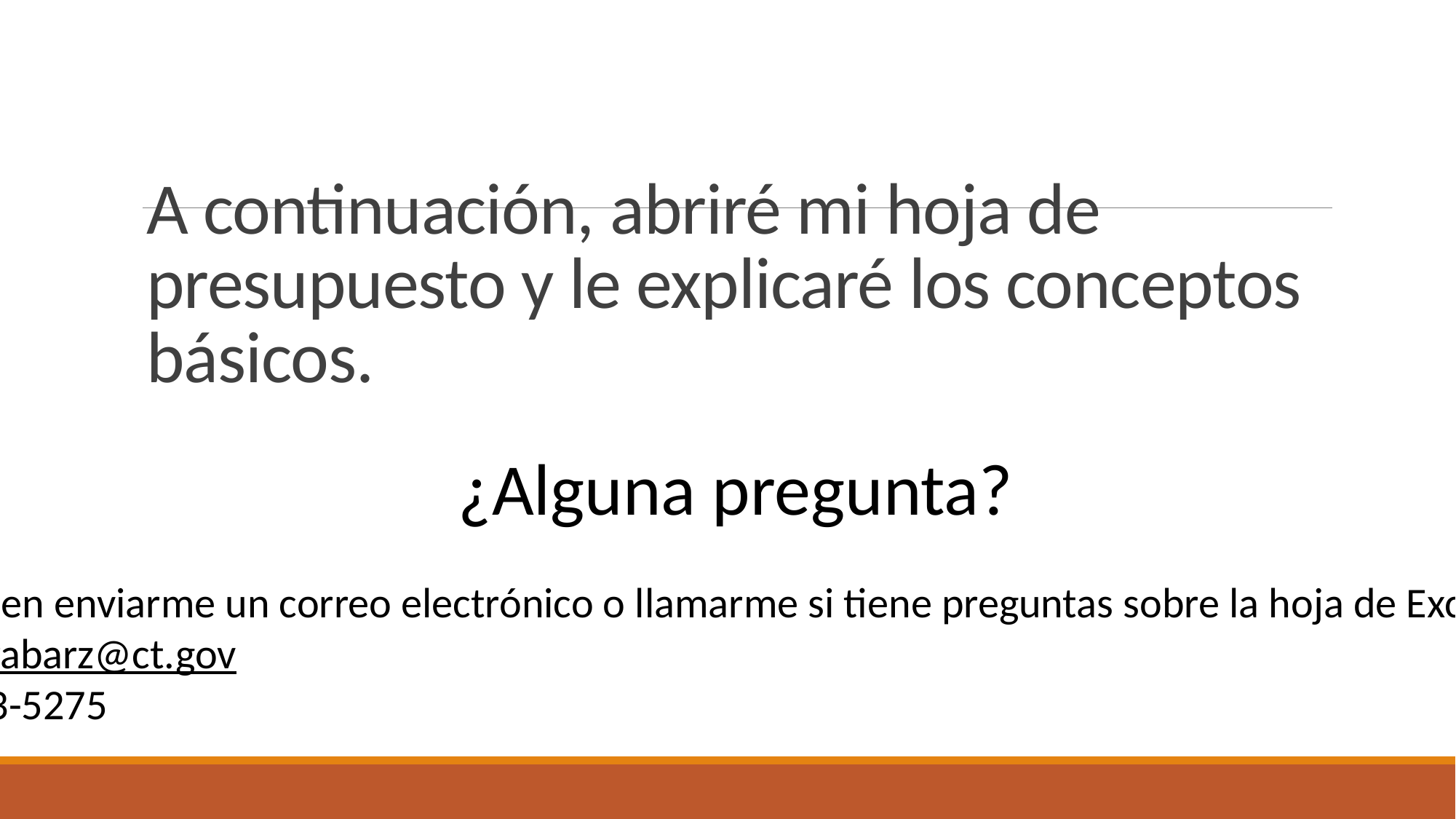

# A continuación, abriré mi hoja de presupuesto y le explicaré los conceptos básicos.
¿Alguna pregunta?
No dude en enviarme un correo electrónico o llamarme si tiene preguntas sobre la hoja de Excel.
Alison.Grabarz@ct.gov
(860) 993-5275